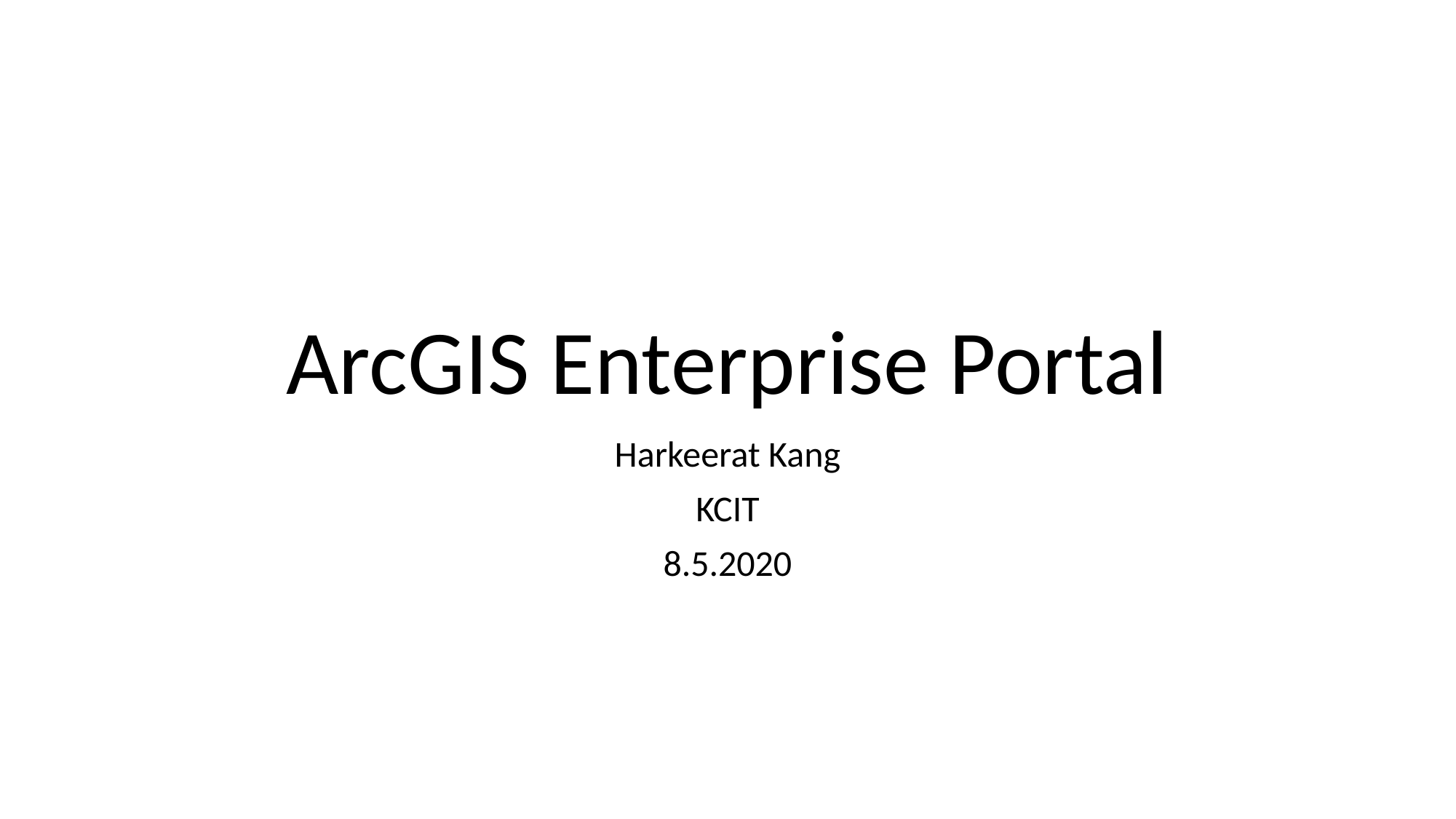

# ArcGIS Enterprise Portal
Harkeerat Kang
KCIT
8.5.2020